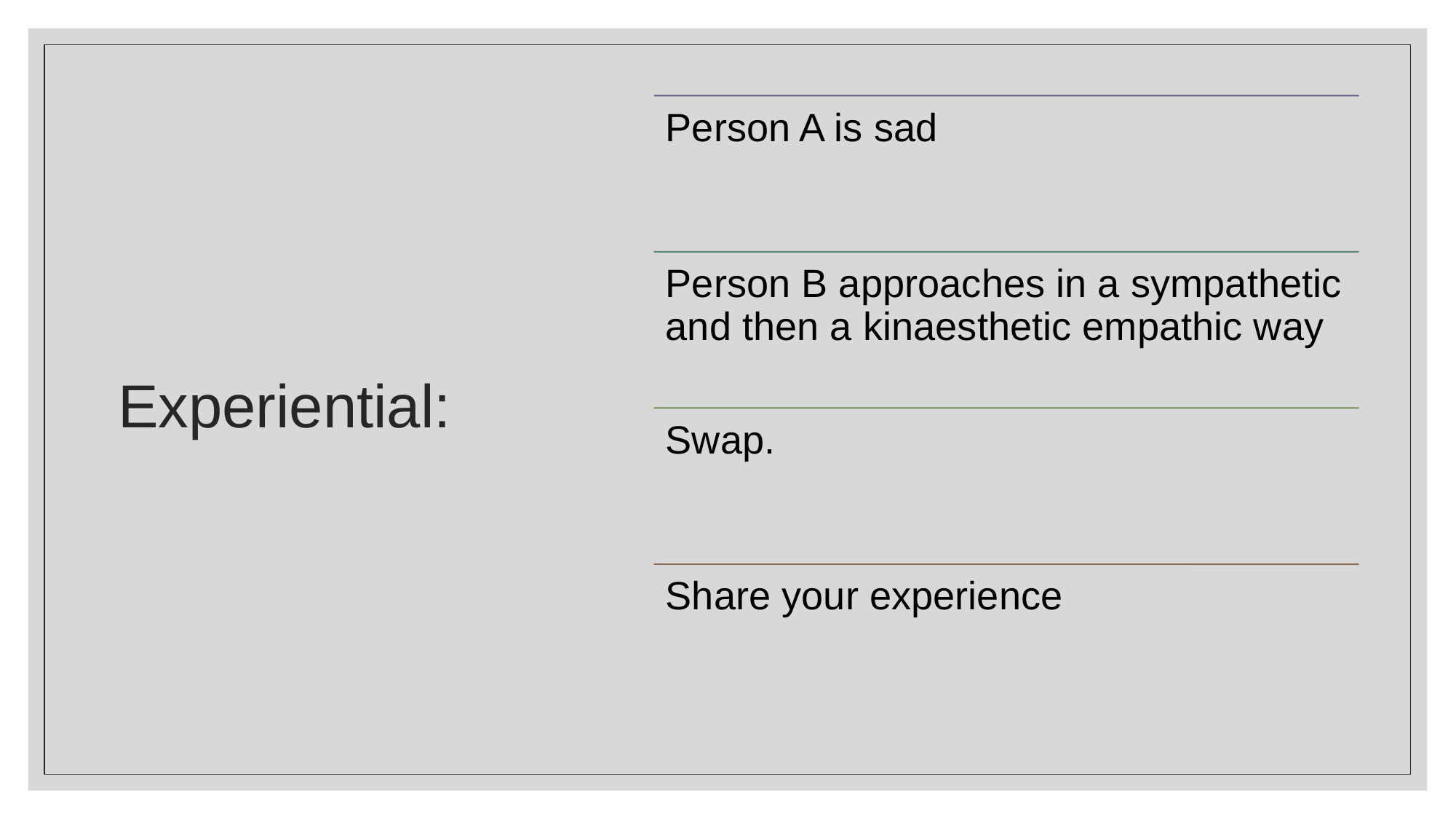

# Experiential:
Person A is sad
Person B approaches in a sympathetic and then a kinaesthetic empathic way
Swap.
Share your experience